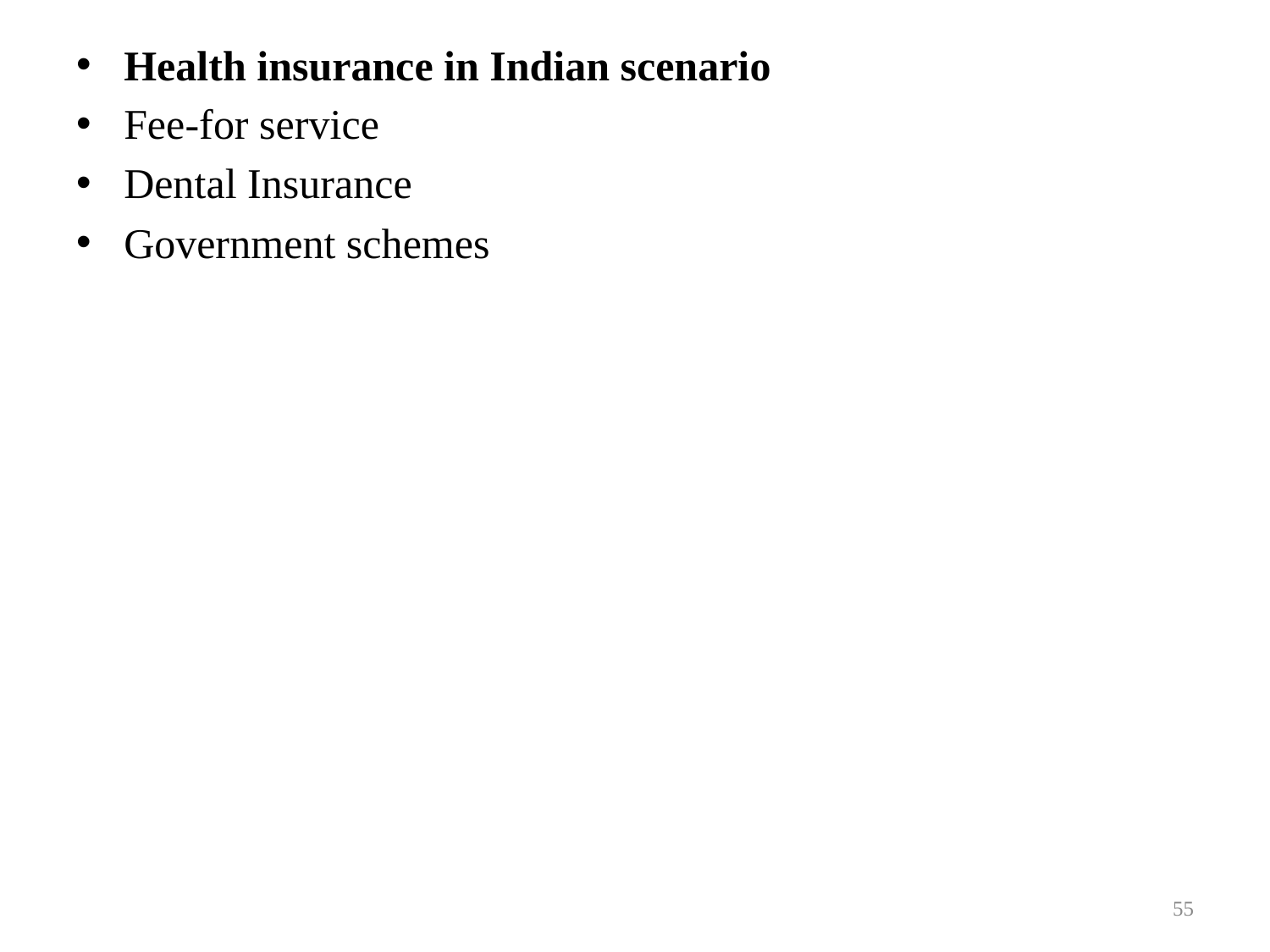

Health insurance in Indian scenario
Fee-for service
Dental Insurance
Government schemes

55